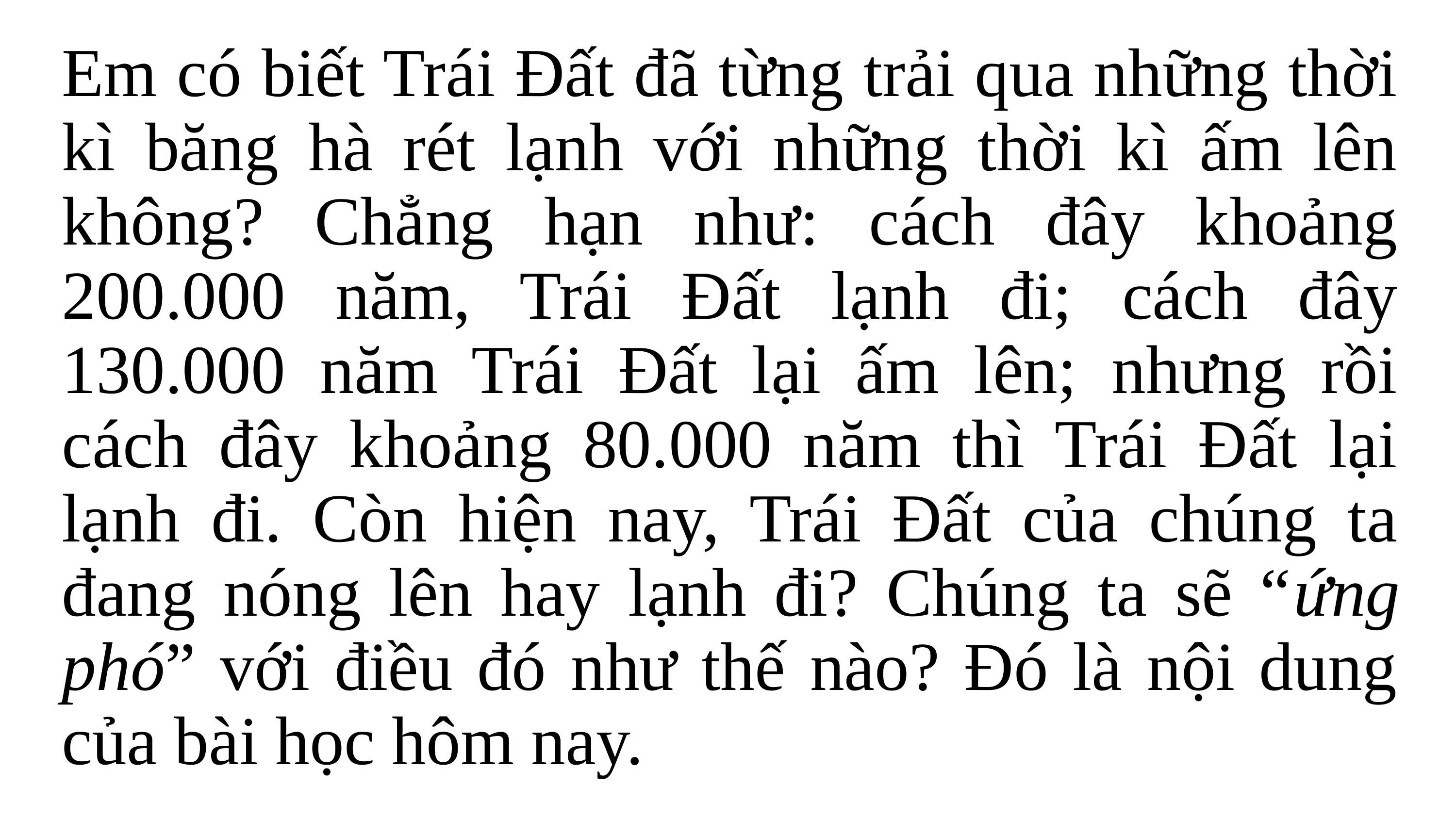

Em có biết Trái Đất đã từng trải qua những thời kì băng hà rét lạnh với những thời kì ấm lên không? Chẳng hạn như: cách đây khoảng 200.000 năm, Trái Đất lạnh đi; cách đây 130.000 năm Trái Đất lại ấm lên; nhưng rồi cách đây khoảng 80.000 năm thì Trái Đất lại lạnh đi. Còn hiện nay, Trái Đất của chúng ta đang nóng lên hay lạnh đi? Chúng ta sẽ “ứng phó” với điều đó như thế nào? Đó là nội dung của bài học hôm nay.